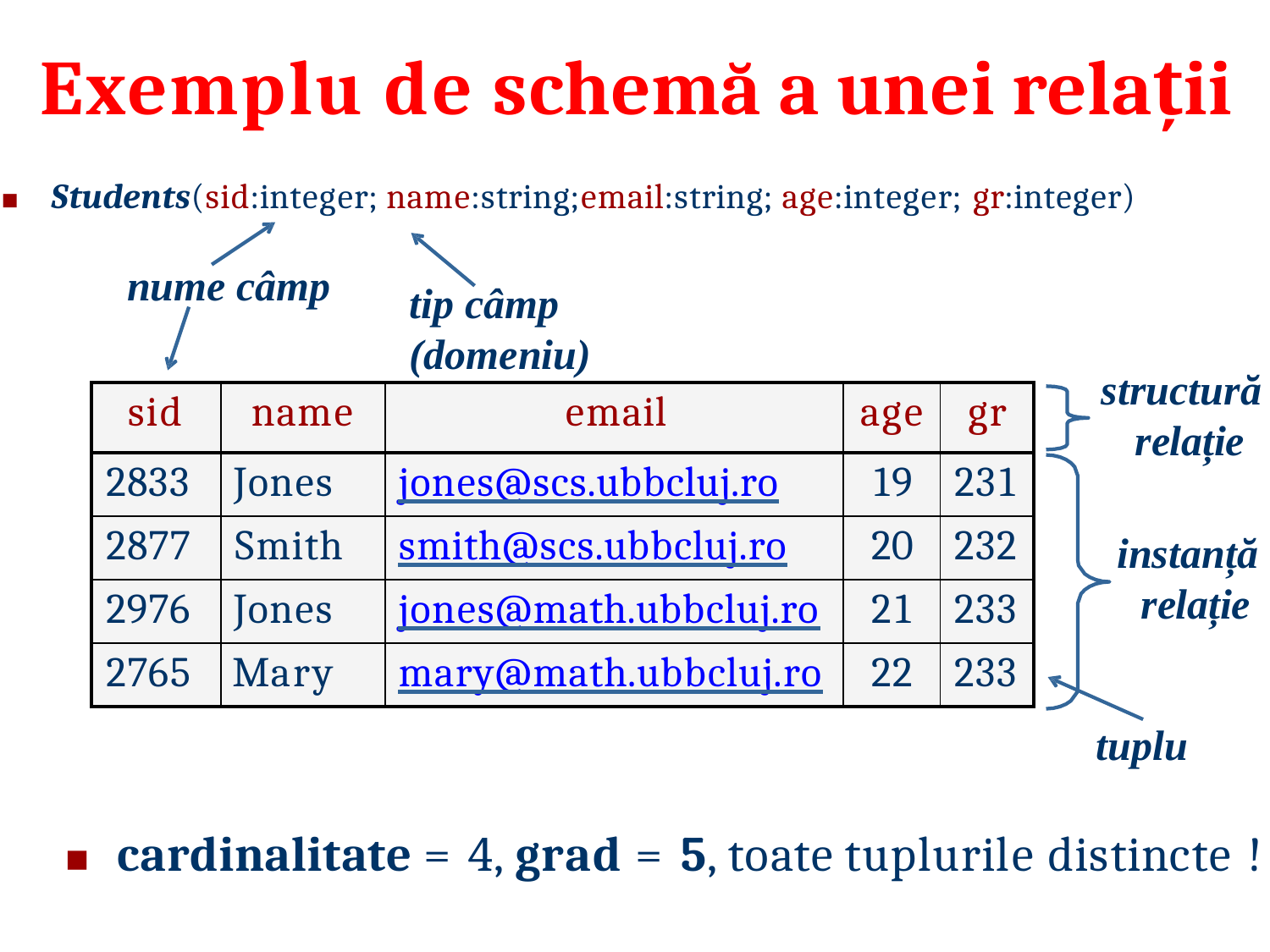

# Exemplu de schemă a unei relații
◼	Students(sid:integer; name:string;email:string; age:integer; gr:integer)

nume câmp
tip câmp  (domeniu)

structură  relație

instanță  relație

tuplu

◼	cardinalitate = 4, grad = 5, toate tuplurile distincte !
| sid | name | email | age | gr |
| --- | --- | --- | --- | --- |
| 2833 | Jones | jones@scs.ubbcluj.ro | 19 | 231 |
| 2877 | Smith | smith@scs.ubbcluj.ro | 20 | 232 |
| 2976 | Jones | jones@math.ubbcluj.ro | 21 | 233 |
| 2765 | Mary | mary@math.ubbcluj.ro | 22 | 233 |